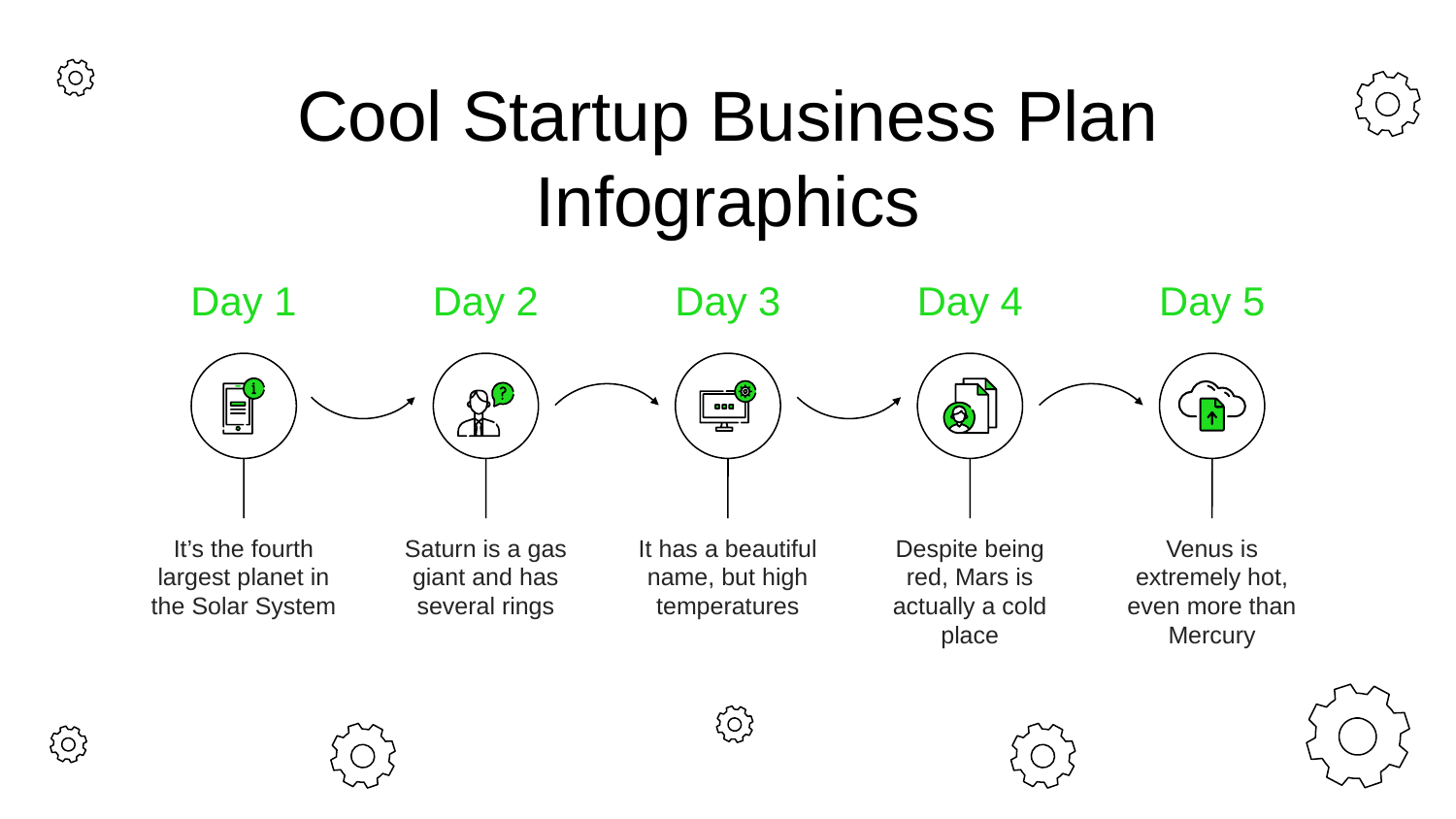

# Cool Startup Business Plan Infographics
Day 1

It’s the fourth largest planet in the Solar System
Day 2

Saturn is a gas giant and has several rings
Day 3

It has a beautiful name, but high temperatures
Day 4

Despite being red, Mars is actually a cold place
Day 5

Venus is extremely hot, even more than Mercury